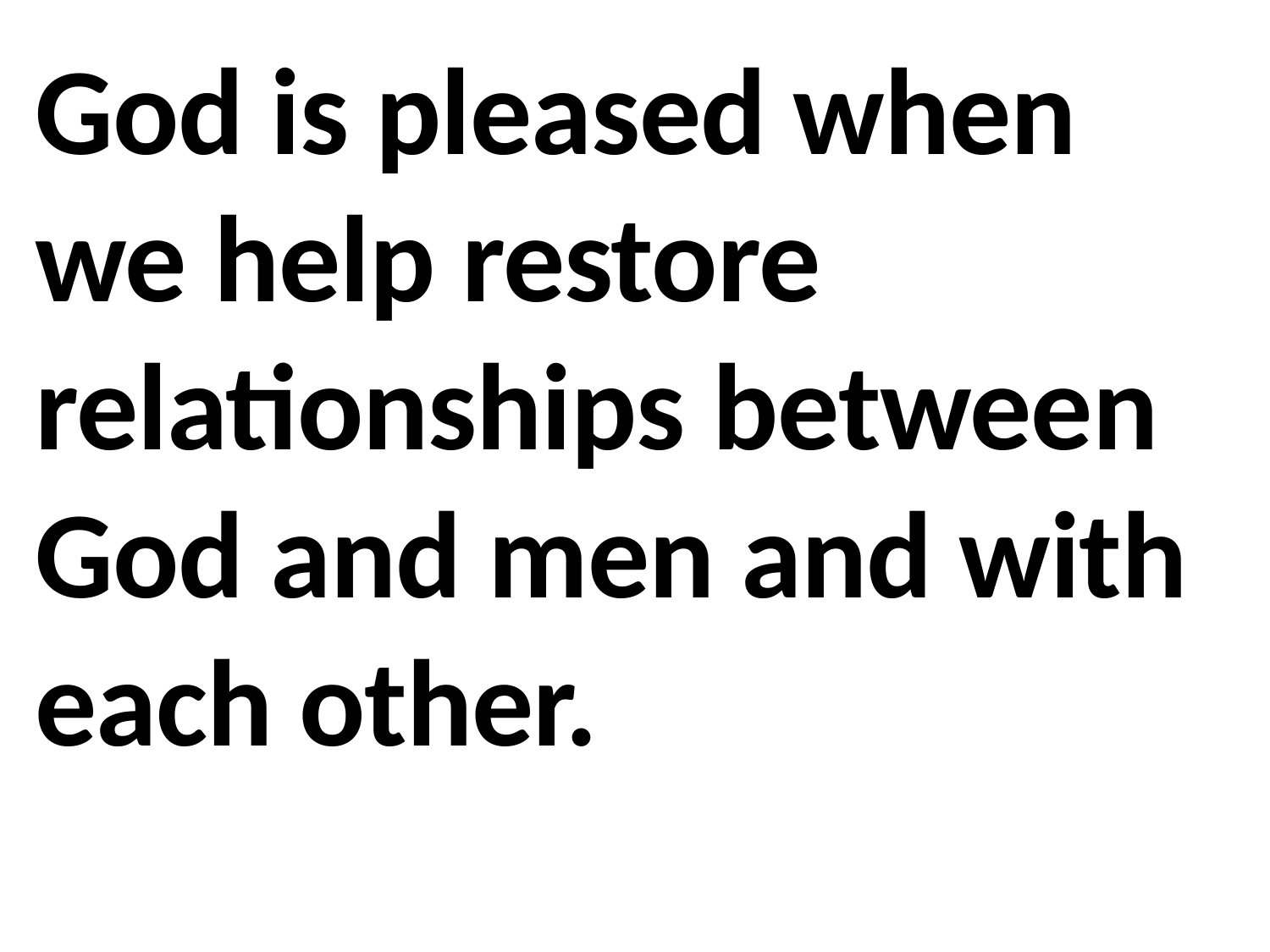

God is pleased when we help restore relationships between God and men and with each other.